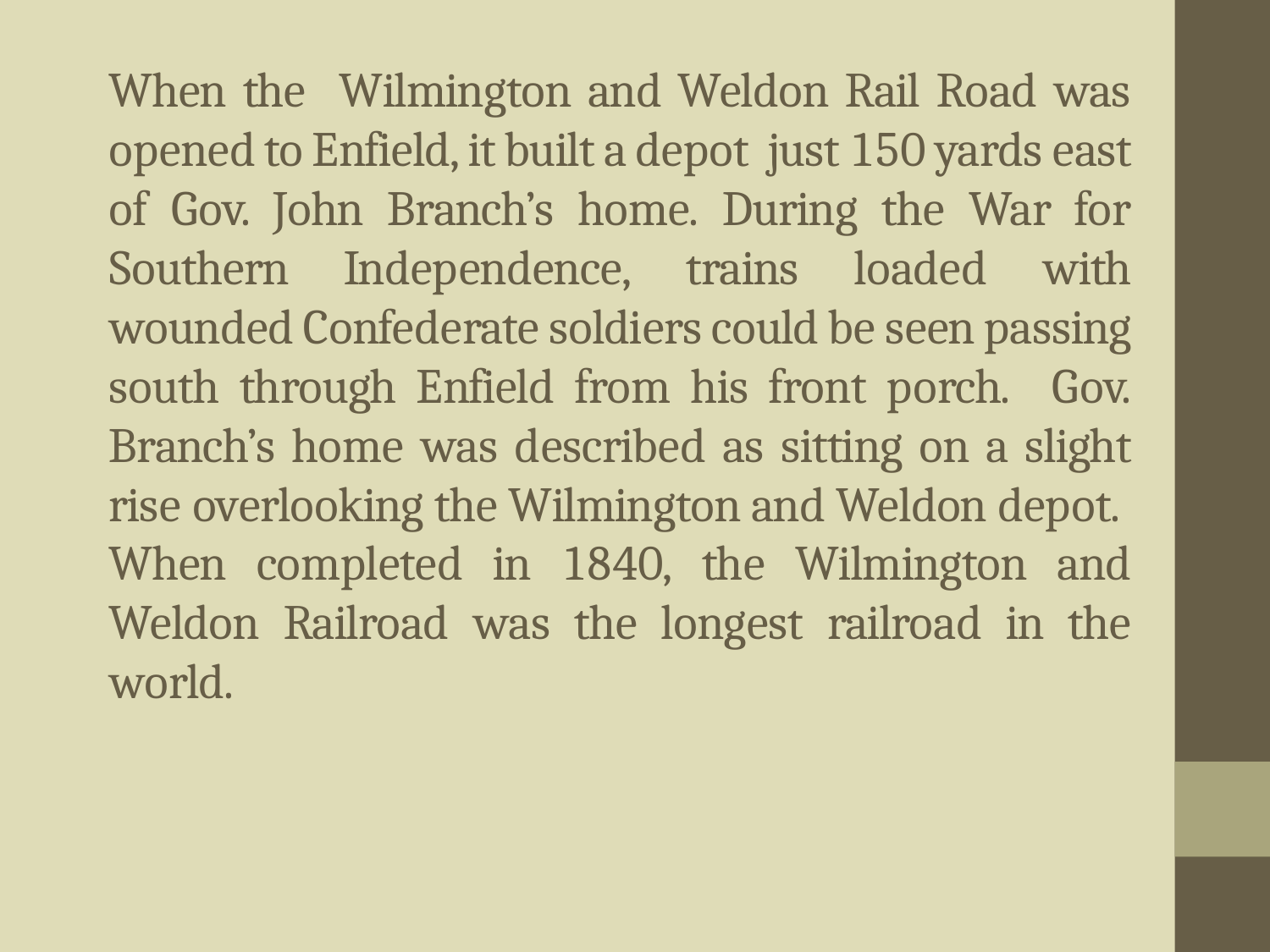

# When the  Wilmington and Weldon Rail Road was opened to Enfield, it built a depot  just 150 yards east of Gov. John Branch’s home. During the War for Southern Independence, trains loaded with wounded Confederate soldiers could be seen passing south through Enfield from his front porch.  Gov. Branch’s home was described as sitting on a slight rise overlooking the Wilmington and Weldon depot.  When completed in 1840, the Wilmington and Weldon Railroad was the longest railroad in the world.